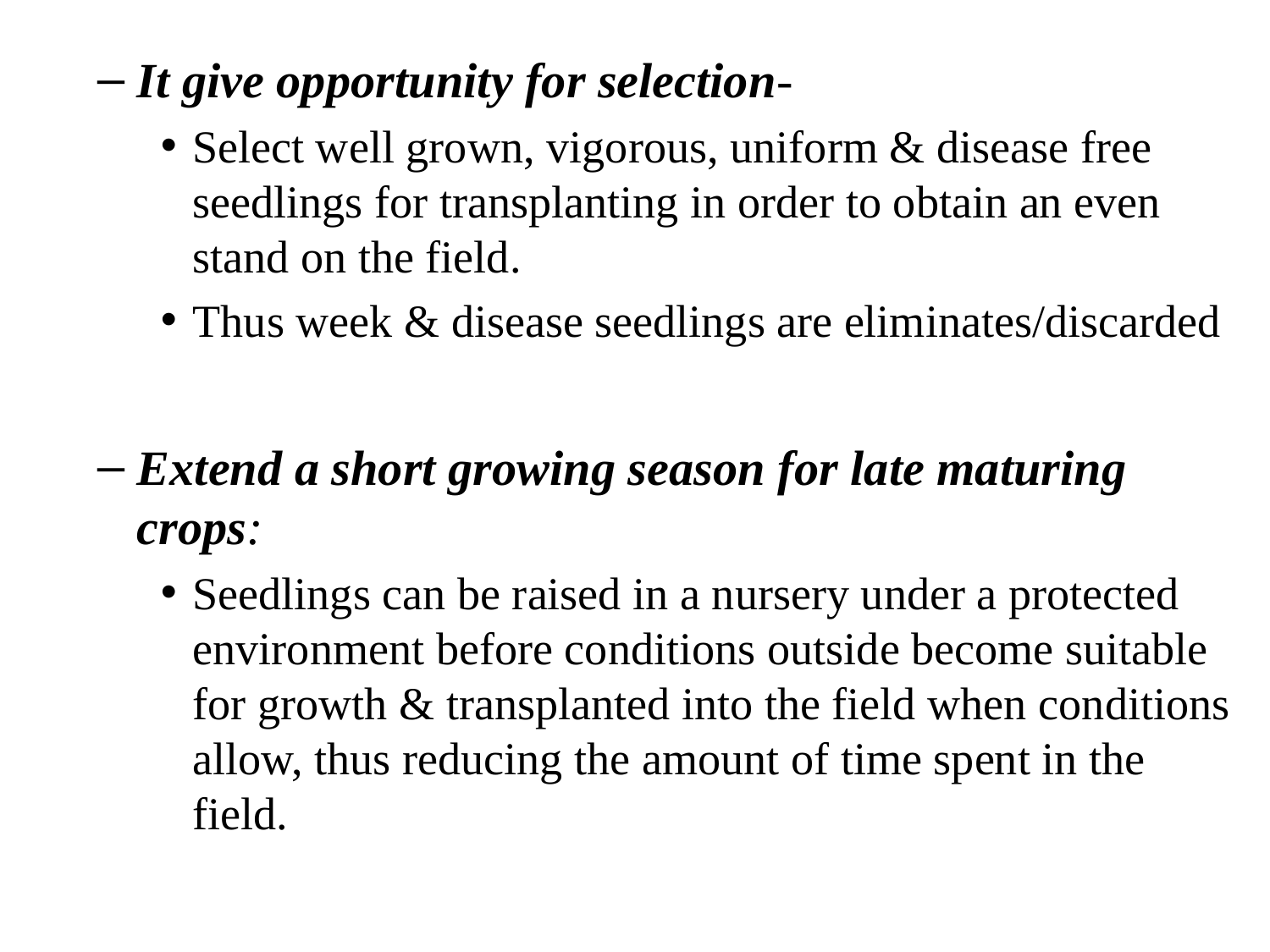

It give opportunity for selection-
Select well grown, vigorous, uniform & disease free seedlings for transplanting in order to obtain an even stand on the field.
Thus week & disease seedlings are eliminates/discarded

Extend a short growing season for late maturing crops:
Seedlings can be raised in a nursery under a protected environment before conditions outside become suitable for growth & transplanted into the field when conditions allow, thus reducing the amount of time spent in the field.